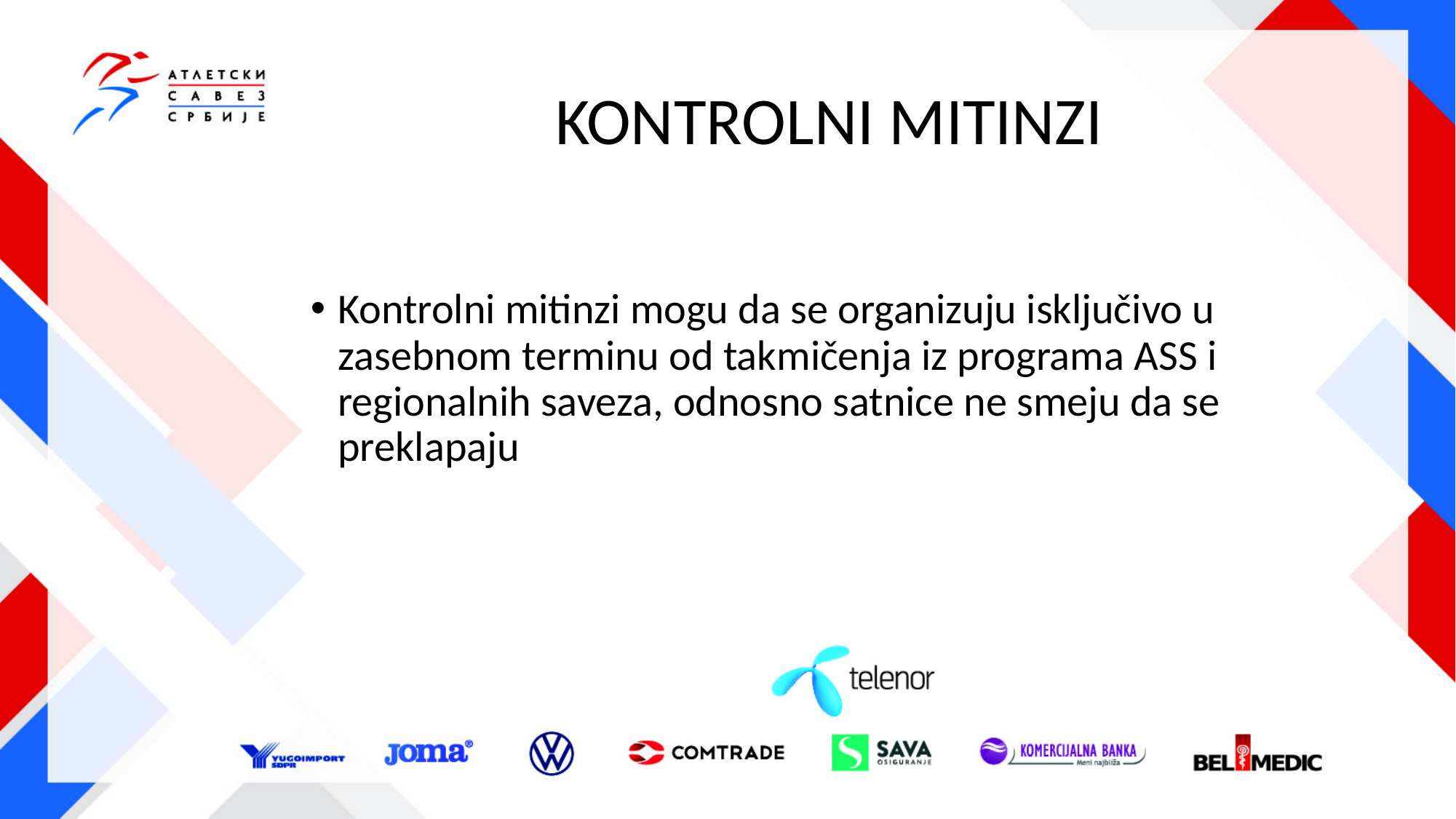

# KONTROLNI MITINZI
Kontrolni mitinzi mogu da se organizuju isključivo u zasebnom terminu od takmičenja iz programa ASS i regionalnih saveza, odnosno satnice ne smeju da se preklapaju